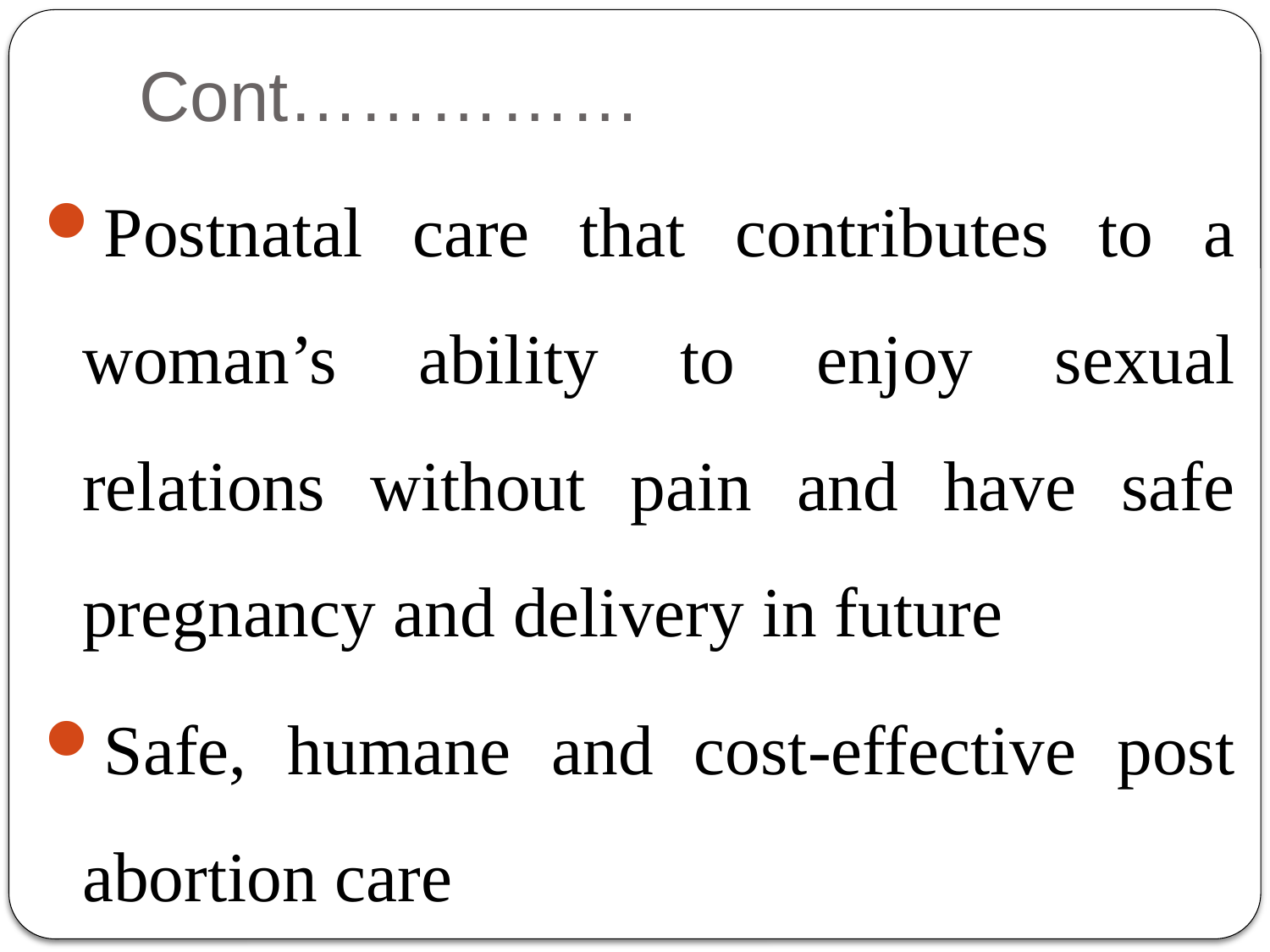

# Cont……………
Postnatal care that contributes to a woman’s ability to enjoy sexual relations without pain and have safe pregnancy and delivery in future
Safe, humane and cost-effective post abortion care